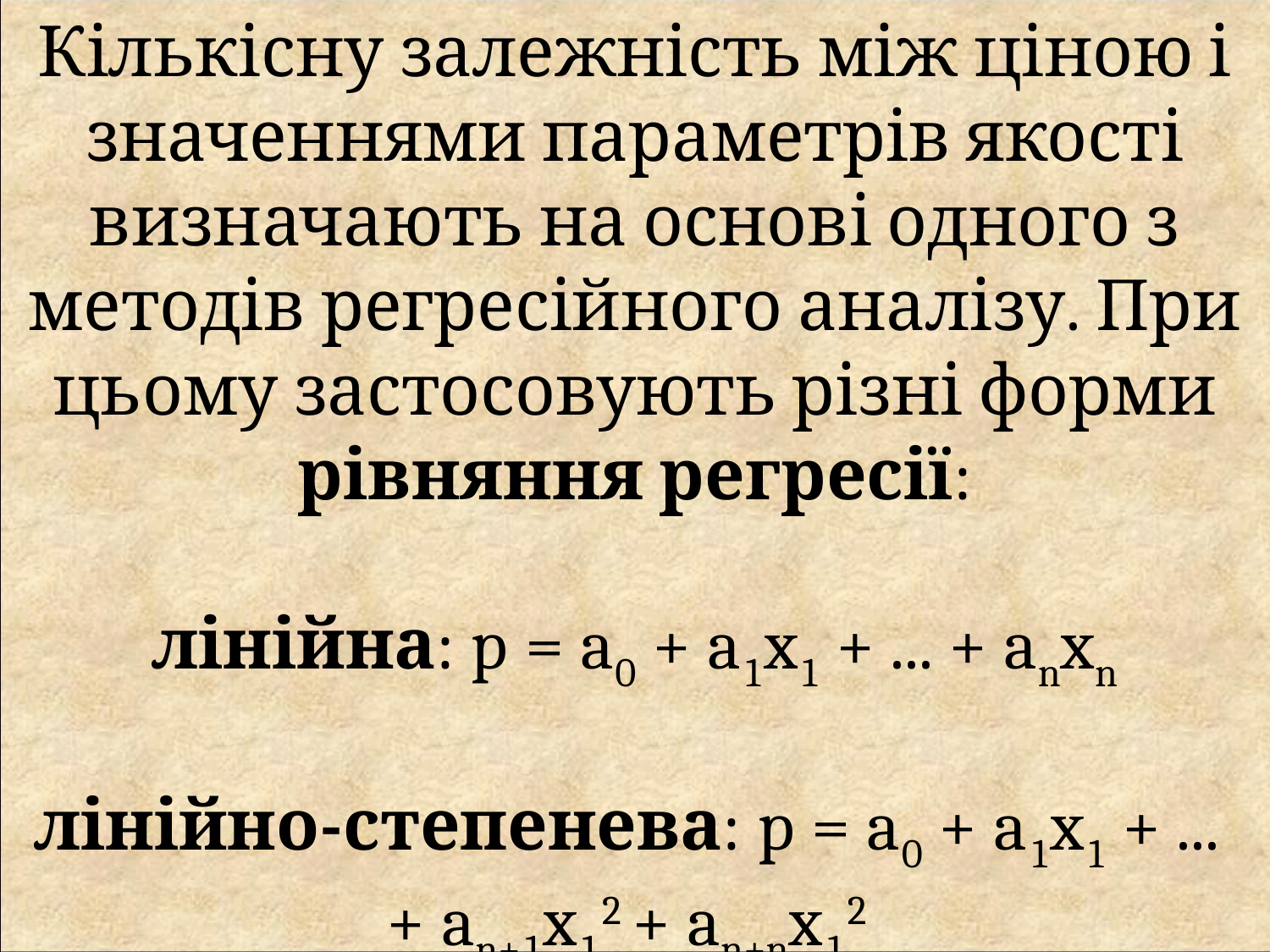

Кількісну залежність між ціною і значеннями параметрів якості визначають на основі одного з методів регресійного аналізу. При цьому застосовують різні форми рівняння регресії:

лінійна: p = a0 + a1x1 + ... + anxn

лінійно-степенева: p = a0 + a1x1 + ...
+ an+1x12 + an+nx12